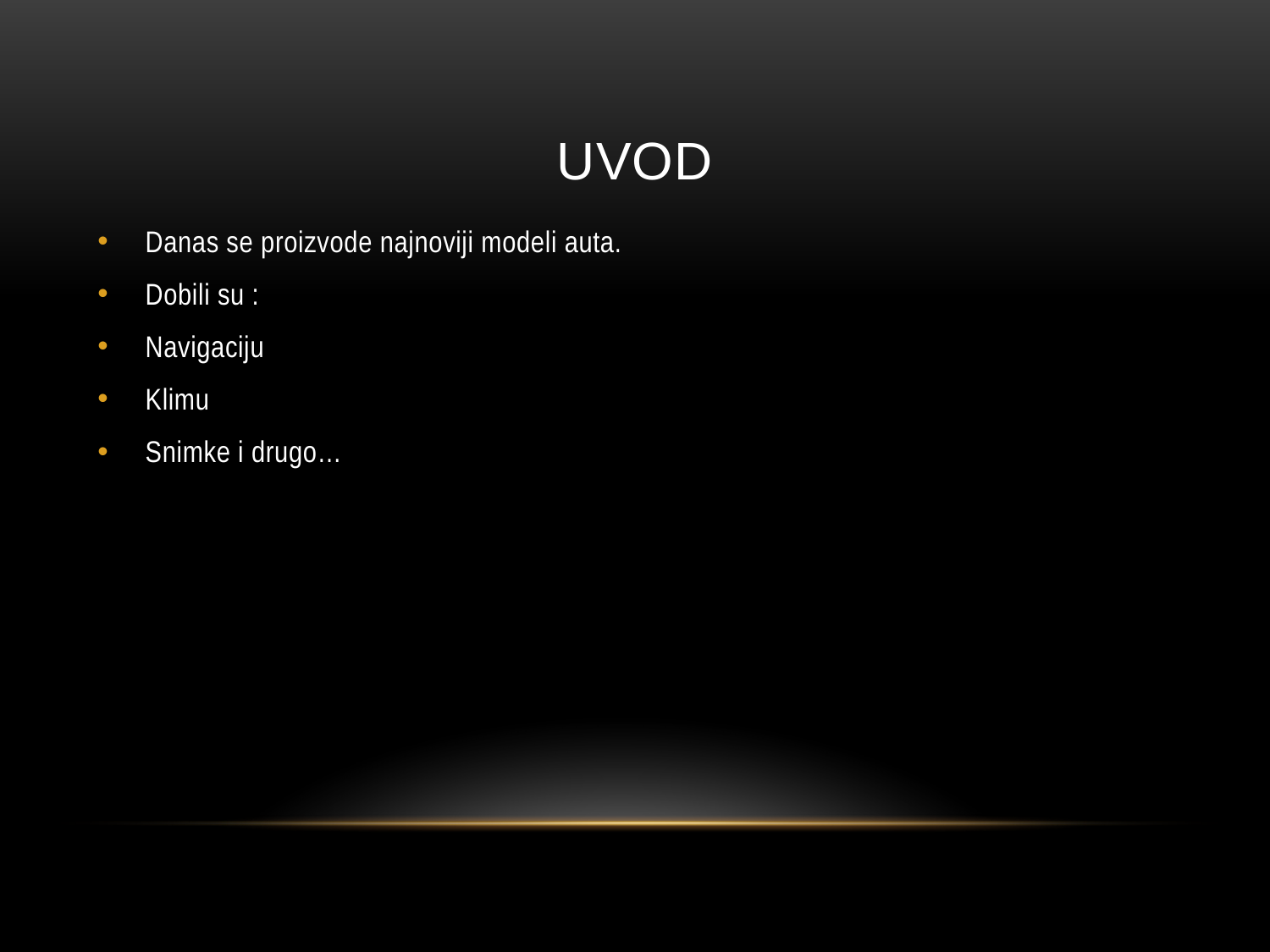

# uvod
Danas se proizvode najnoviji modeli auta.
Dobili su :
Navigaciju
Klimu
Snimke i drugo…